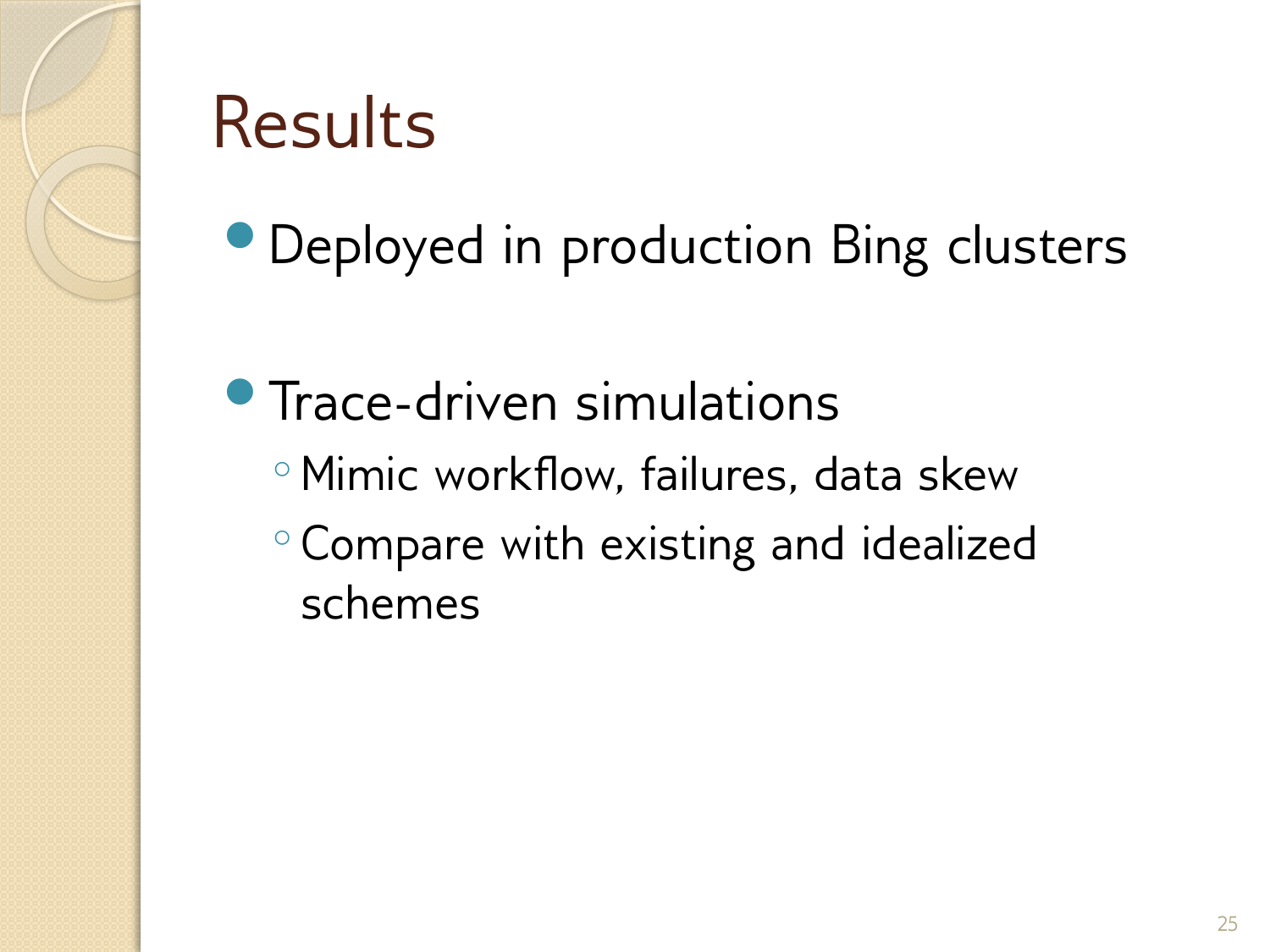

# Results
Deployed in production Bing clusters

Trace-driven simulations
Mimic workflow, failures, data skew
Compare with existing and idealized schemes

25